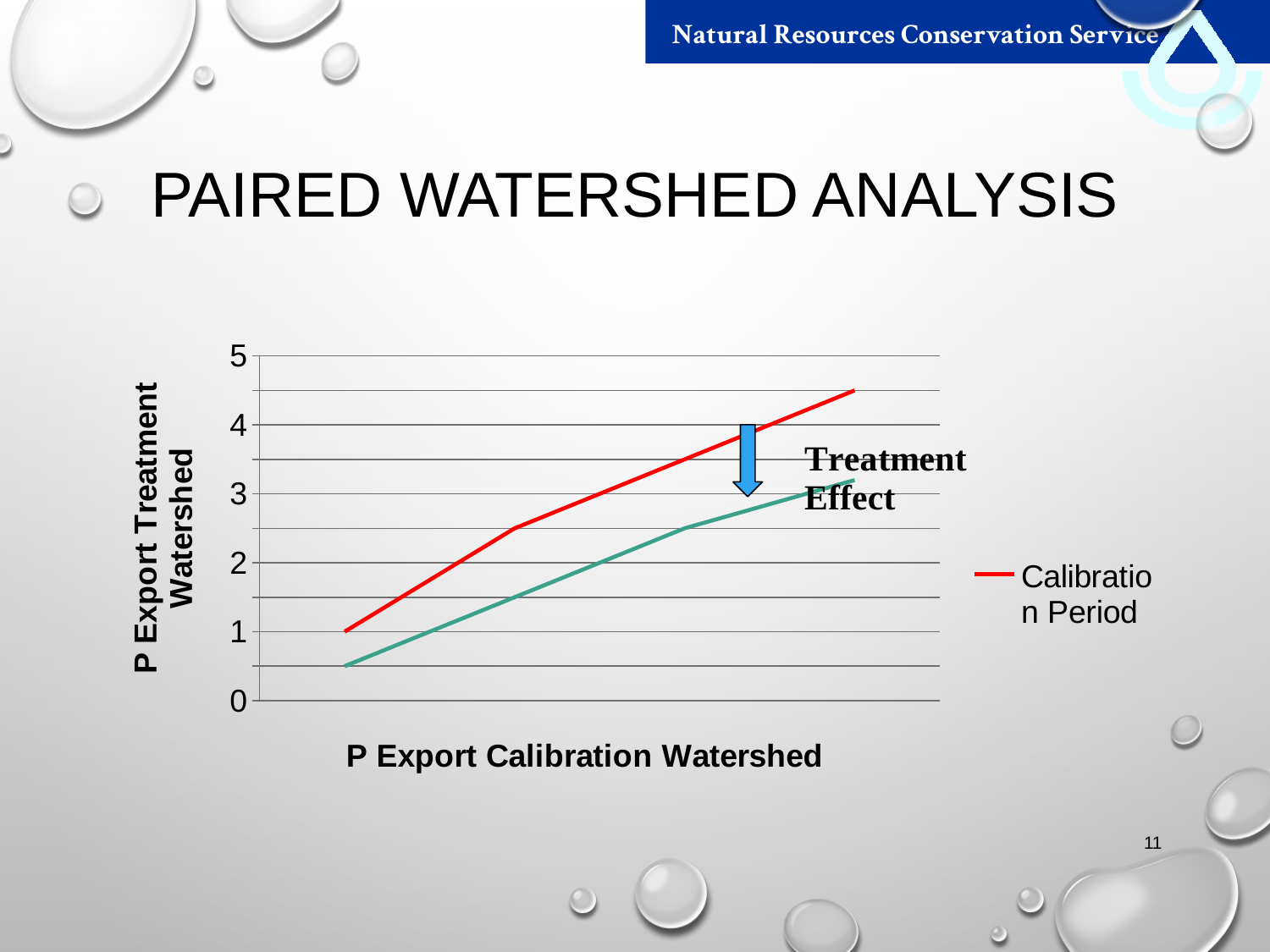

# Paired Watershed Analysis

### Chart

| Category | Calibration Period | Treatment Period |
|---|---|---|
| Category 1 | 1.0 | 0.5 |
| Category 2 | 2.5 | 1.5 |
| Category 3 | 3.5 | 2.5 |
| Category 4 | 4.5 | 3.2 |
11